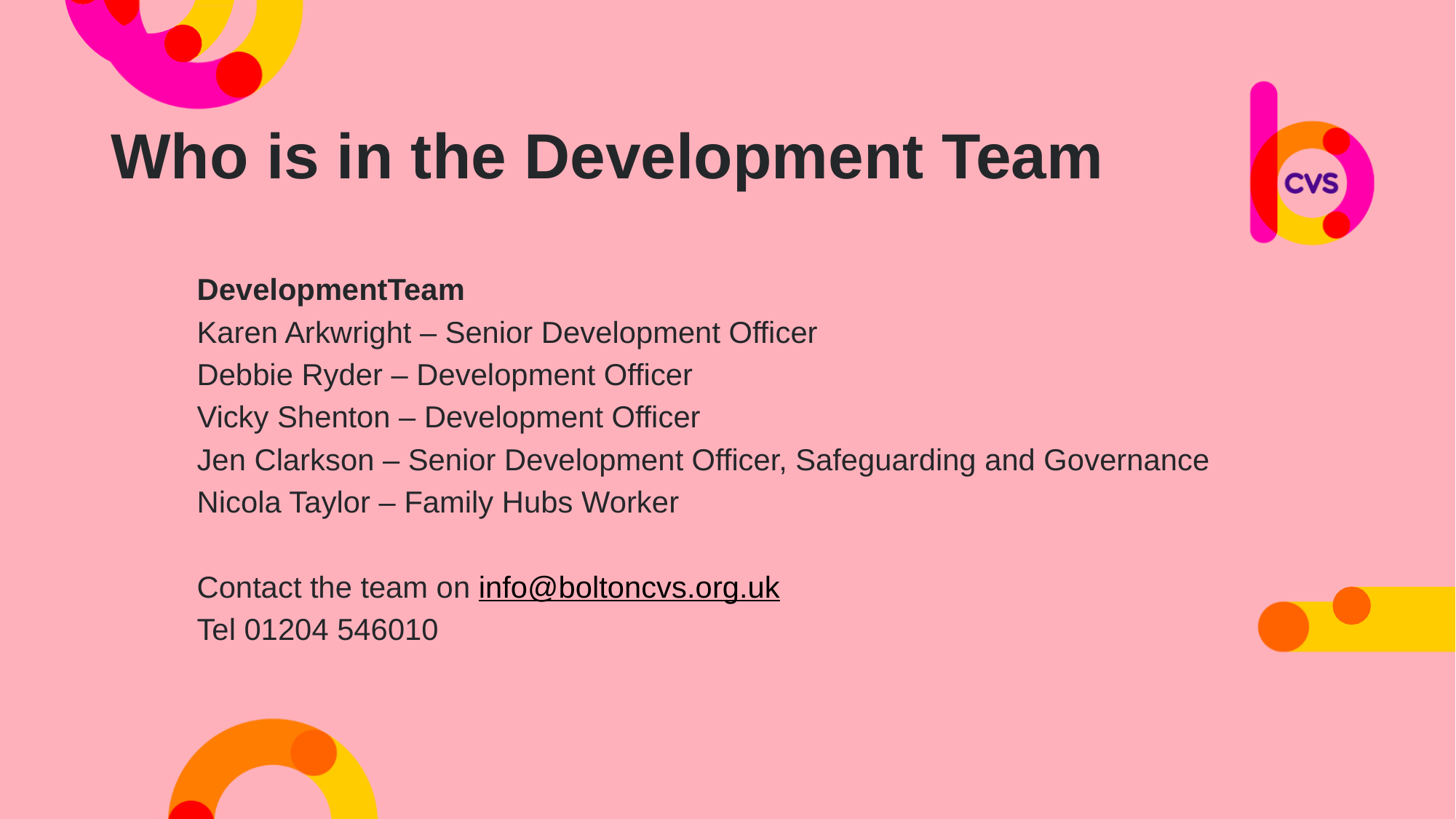

Who is in the Development Team
DevelopmentTeam
Karen Arkwright – Senior Development Officer
Debbie Ryder – Development Officer
Vicky Shenton – Development Officer
Jen Clarkson – Senior Development Officer, Safeguarding and Governance
Nicola Taylor – Family Hubs Worker

Contact the team on info@boltoncvs.org.uk
Tel 01204 546010